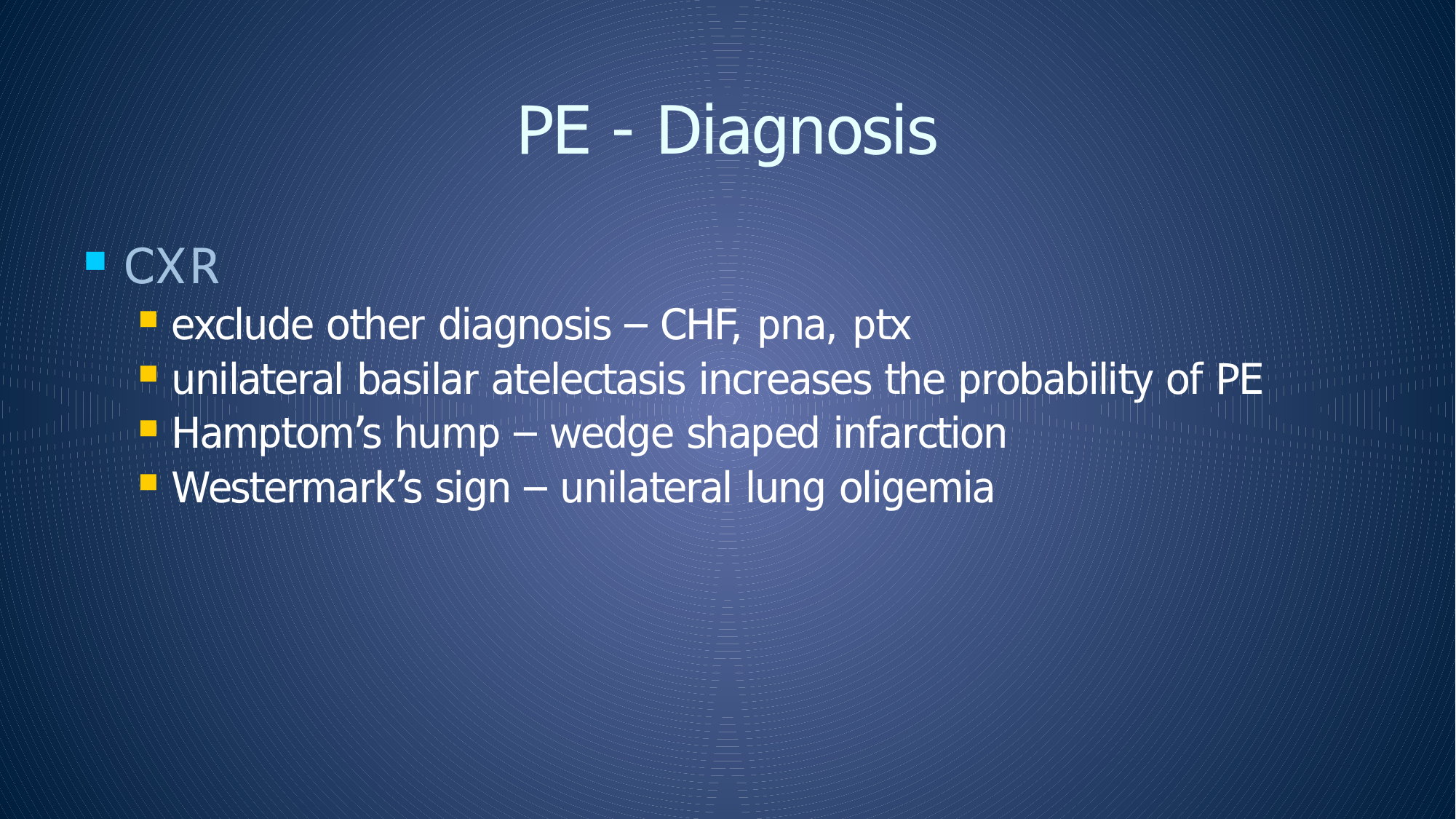

# PE - Diagnosis
CXR
exclude other diagnosis – CHF, pna, ptx
unilateral basilar atelectasis increases the probability of PE
Hamptom’s hump – wedge shaped infarction
Westermark’s sign – unilateral lung oligemia